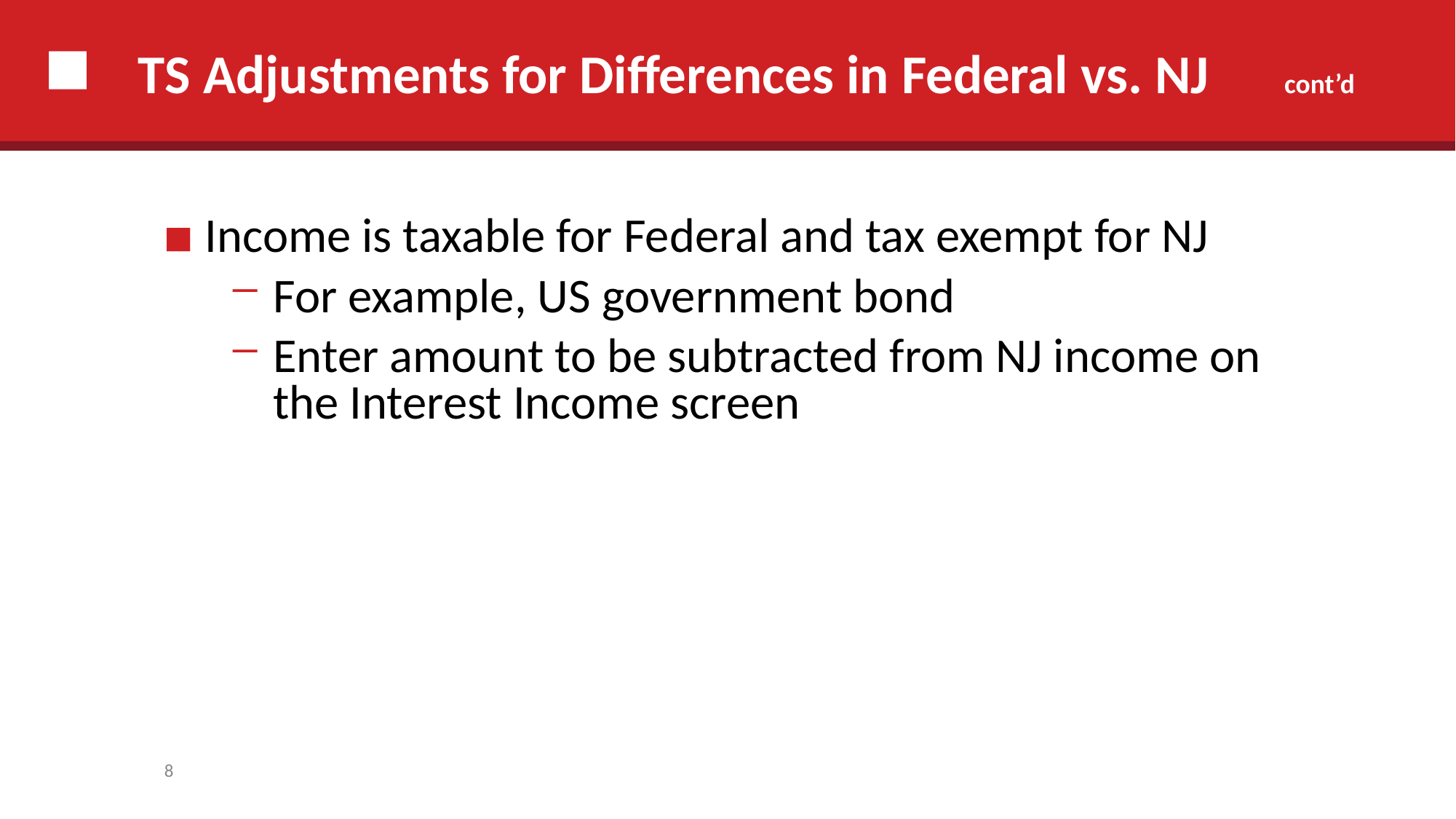

# TS Adjustments for Differences in Federal vs. NJ      cont’d
Income is taxable for Federal and tax exempt for NJ
For example, US government bond
Enter amount to be subtracted from NJ income on the Interest Income screen
8